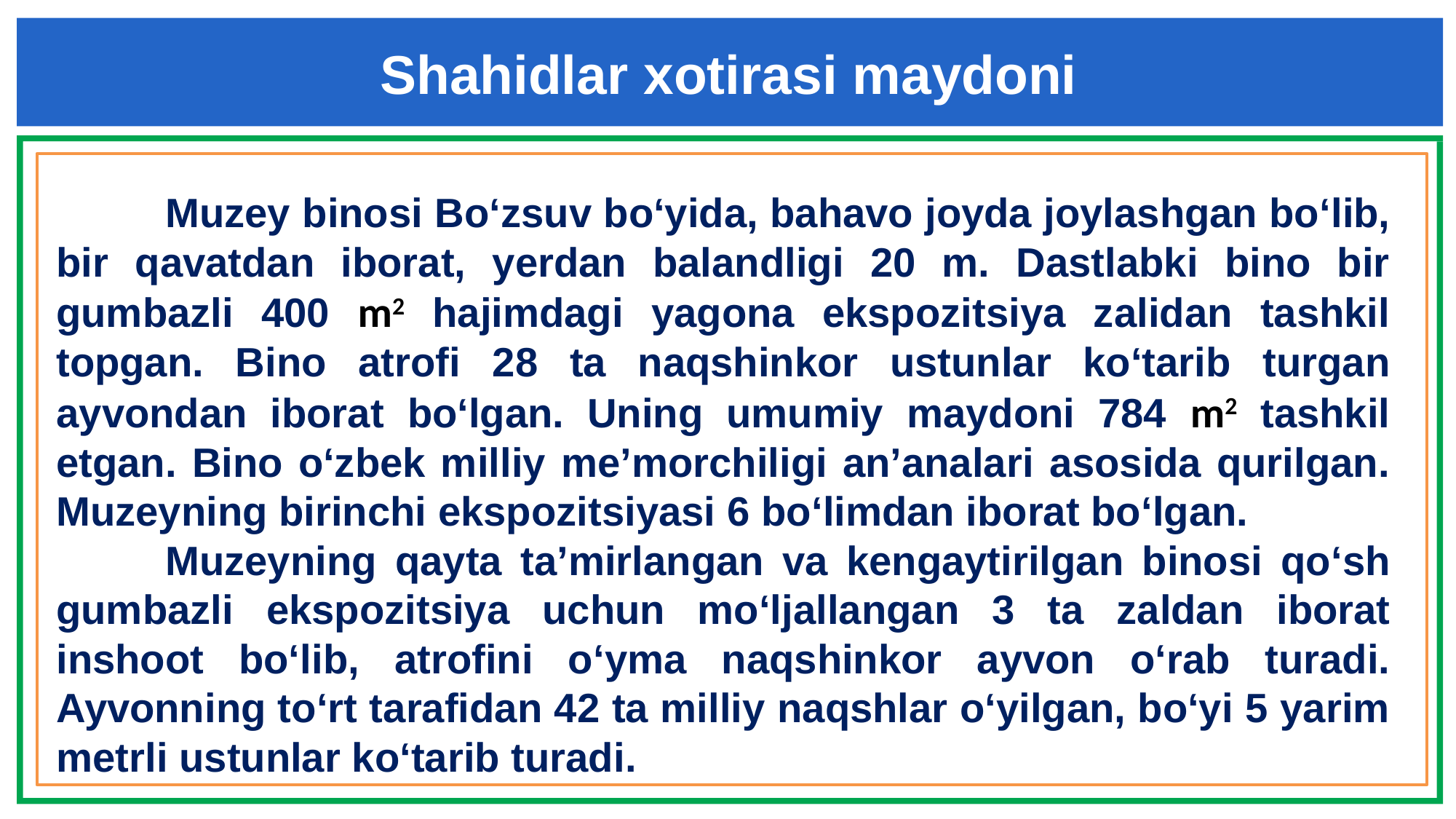

Shahidlar xotirasi maydoni

	Muzey binosi Bo‘zsuv bo‘yida, bahavo joyda joylashgan bo‘lib, bir qavatdan iborat, yerdan balandligi 20 m. Dastlabki bino bir gumbazli 400 m2 hajimdagi yagona ekspozitsiya zalidan tashkil topgan. Bino atrofi 28 ta naqshinkor ustunlar ko‘tarib turgan ayvondan iborat bo‘lgan. Uning umumiy maydoni 784 m2 tashkil etgan. Bino o‘zbek milliy me’morchiligi an’analari asosida qurilgan. Muzeyning birinchi ekspozitsiyasi 6 bo‘limdan iborat bo‘lgan.
	Muzeyning qayta ta’mirlangan va kengaytirilgan binosi qo‘sh gumbazli ekspozitsiya uchun mo‘ljallangan 3 ta zaldan iborat inshoot bo‘lib, atrofini o‘yma naqshinkor ayvon o‘rab turadi. Ayvonning to‘rt tarafidan 42 ta milliy naqshlar o‘yilgan, bo‘yi 5 yarim metrli ustunlar ko‘tarib turadi.